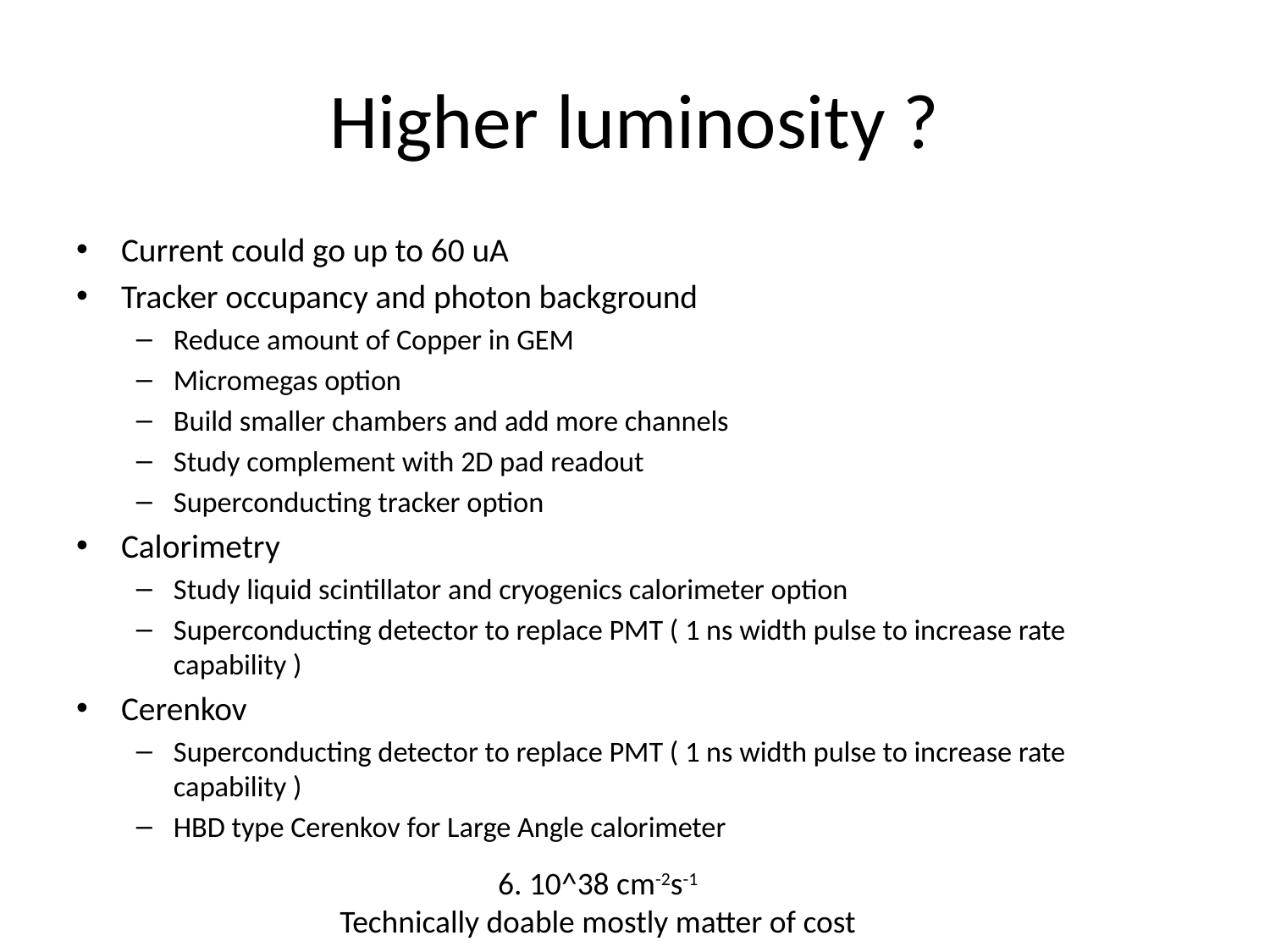

# Higher luminosity ?
Current could go up to 60 uA
Tracker occupancy and photon background
Reduce amount of Copper in GEM
Micromegas option
Build smaller chambers and add more channels
Study complement with 2D pad readout
Superconducting tracker option
Calorimetry
Study liquid scintillator and cryogenics calorimeter option
Superconducting detector to replace PMT ( 1 ns width pulse to increase rate capability )
Cerenkov
Superconducting detector to replace PMT ( 1 ns width pulse to increase rate capability )
HBD type Cerenkov for Large Angle calorimeter

6. 10^38 cm-2s-1
Technically doable mostly matter of cost